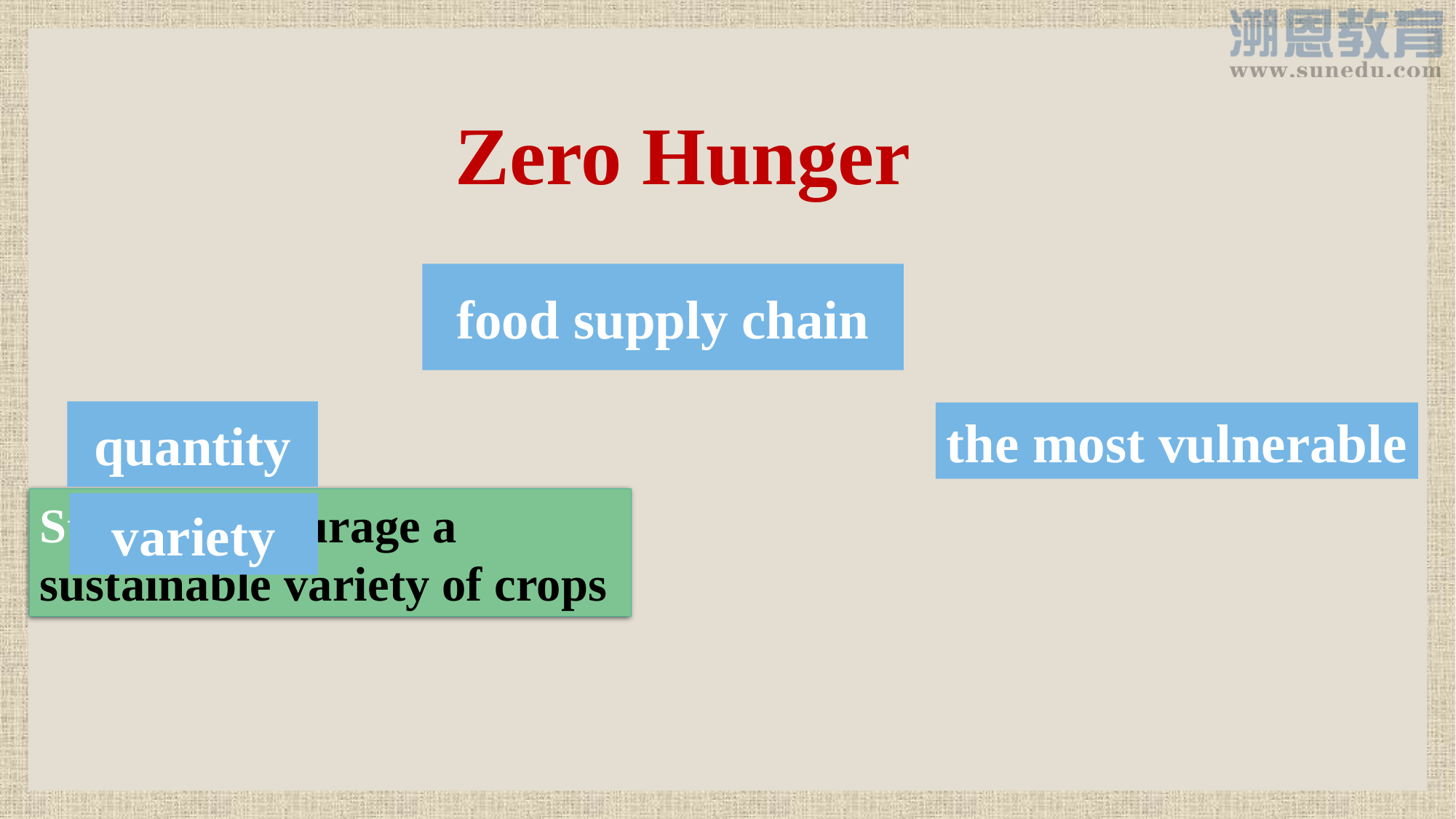

Zero Hunger
food supply chain
quantity
the most vulnerable
Step 4: Encourage a sustainable variety of crops
variety